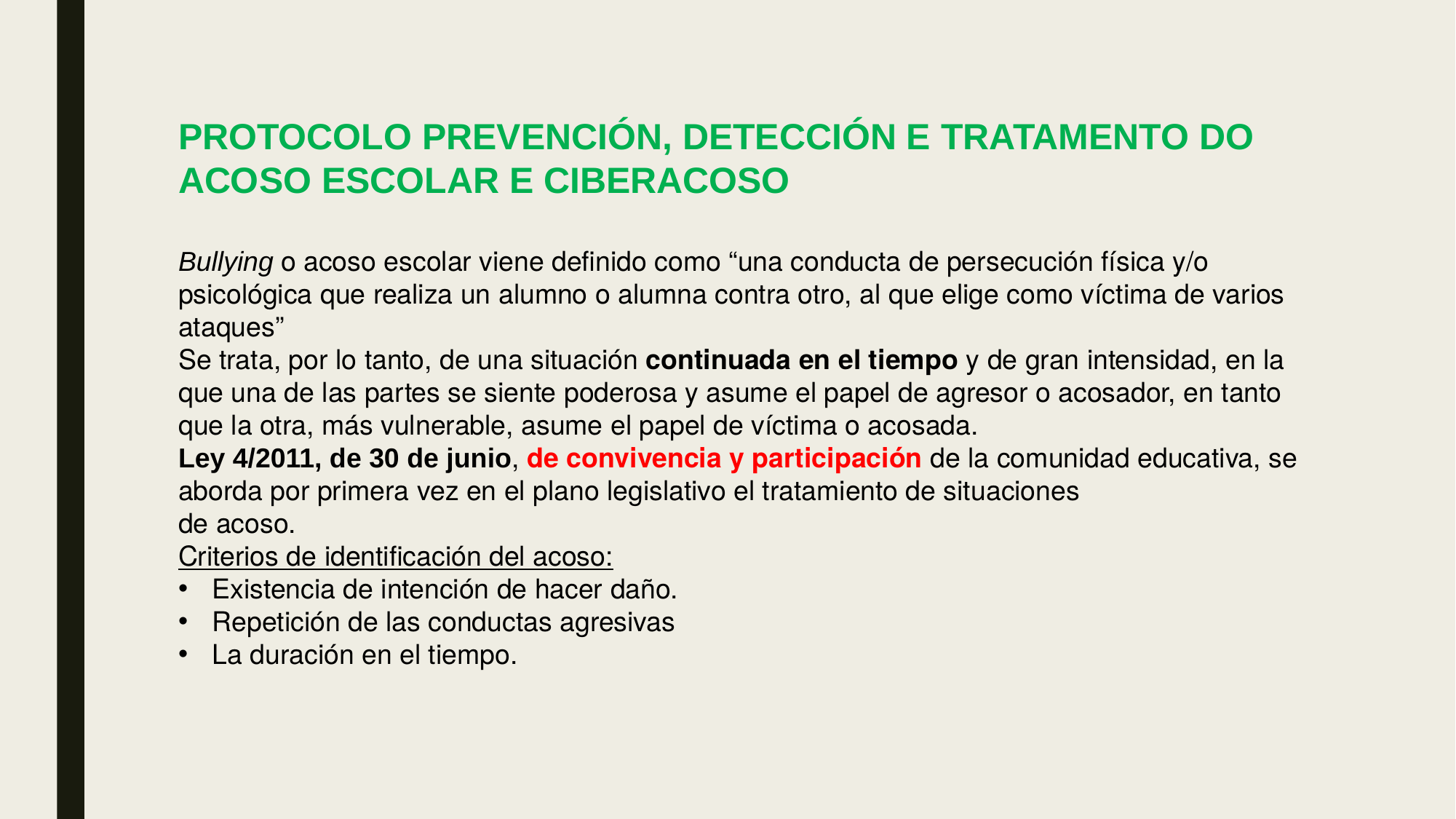

PROTOCOLO PREVENCIÓN, DETECCIÓN E TRATAMENTO DO ACOSO ESCOLAR E CIBERACOSO

Bullying o acoso escolar viene definido como “una conducta de persecución física y/o psicológica que realiza un alumno o alumna contra otro, al que elige como víctima de varios ataques”
Se trata, por lo tanto, de una situación continuada en el tiempo y de gran intensidad, en la que una de las partes se siente poderosa y asume el papel de agresor o acosador, en tanto que la otra, más vulnerable, asume el papel de víctima o acosada.
Ley 4/2011, de 30 de junio, de convivencia y participación de la comunidad educativa, se aborda por primera vez en el plano legislativo el tratamiento de situaciones
de acoso.
Criterios de identificación del acoso:
Existencia de intención de hacer daño.
Repetición de las conductas agresivas
La duración en el tiempo.